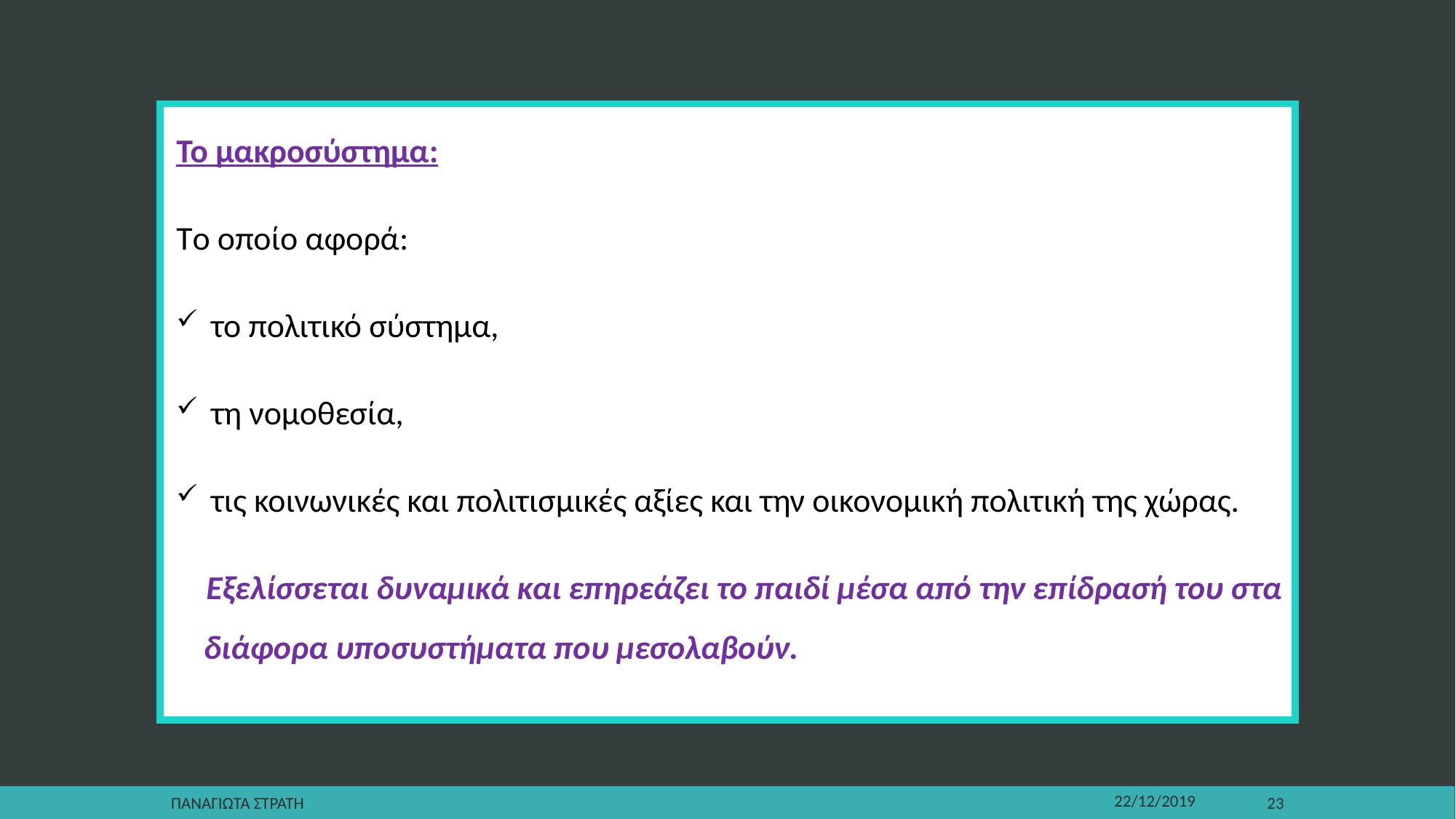

Το μακροσύστημα:
Tο οποίο αφορά:
 το πολιτικό σύστημα,
 τη νομοθεσία,
 τις κοινωνικές και πολιτισμικές αξίες και την οικονομική πολιτική της χώρας.
    Εξελίσσεται δυναμικά και επηρεάζει το παιδί μέσα από την επίδρασή του στα διάφορα υποσυστήματα που μεσολαβούν.

Παναγιωτα Στρατη
22/12/2019
23